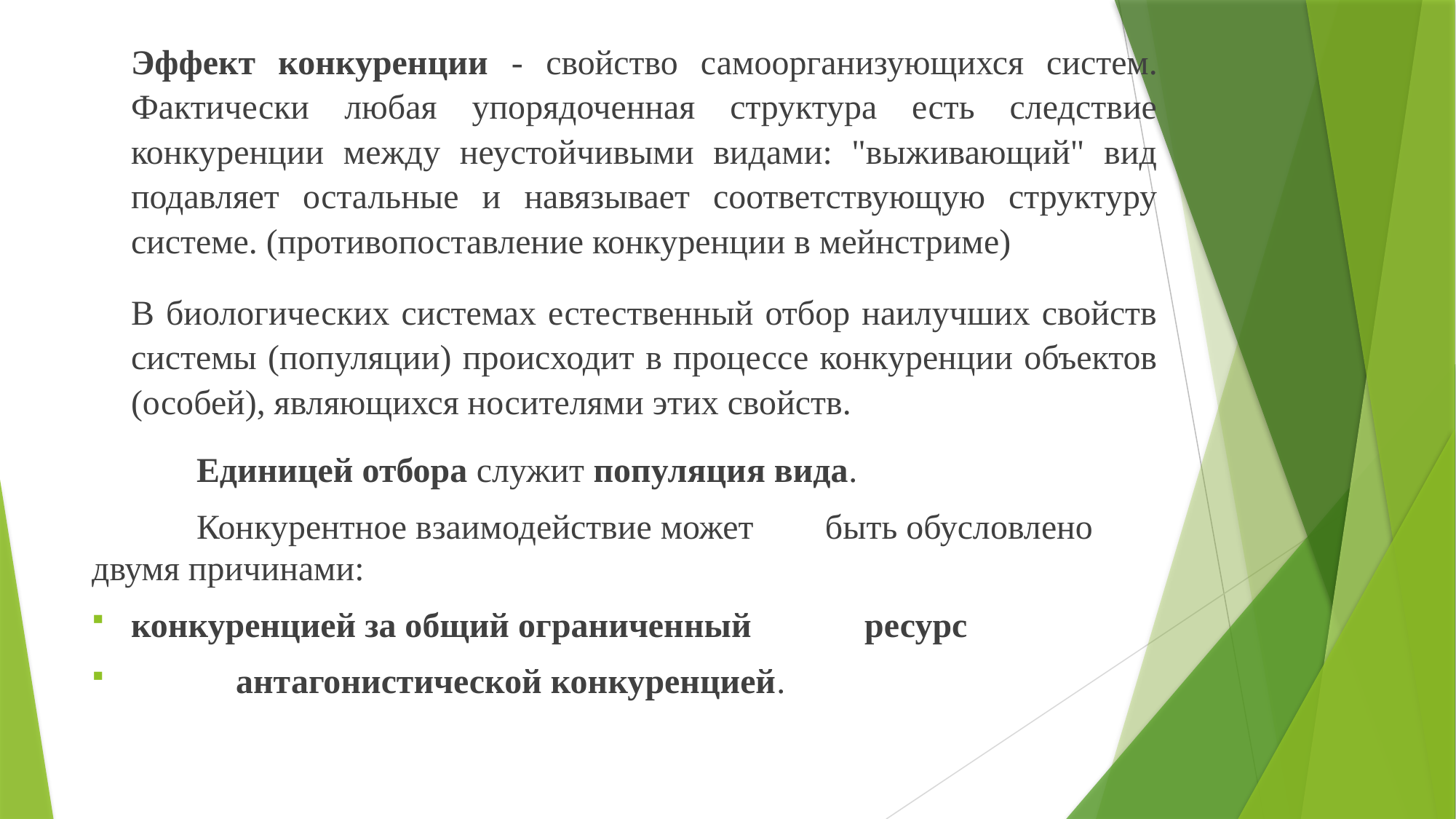

Эффект конкуренции - свойство самоорганизующихся систем. Фактически любая упорядоченная структура есть следствие конкуренции между неустойчивыми видами: "выживающий" вид подавляет остальные и навязывает соответствующую структуру системе. (противопоставление конкуренции в мейнстриме)
		В биологических системах естественный отбор наилучших свойств системы (популяции) происходит в процессе конкуренции объектов (особей), являющихся носителями этих свойств.
	Единицей отбора служит популяция вида.
		Конкурентное взаимодействие может 	быть обусловлено 	двумя причинами:
	конкуренцией за общий ограниченный 	ресурс
 	антагонистической конкуренцией.